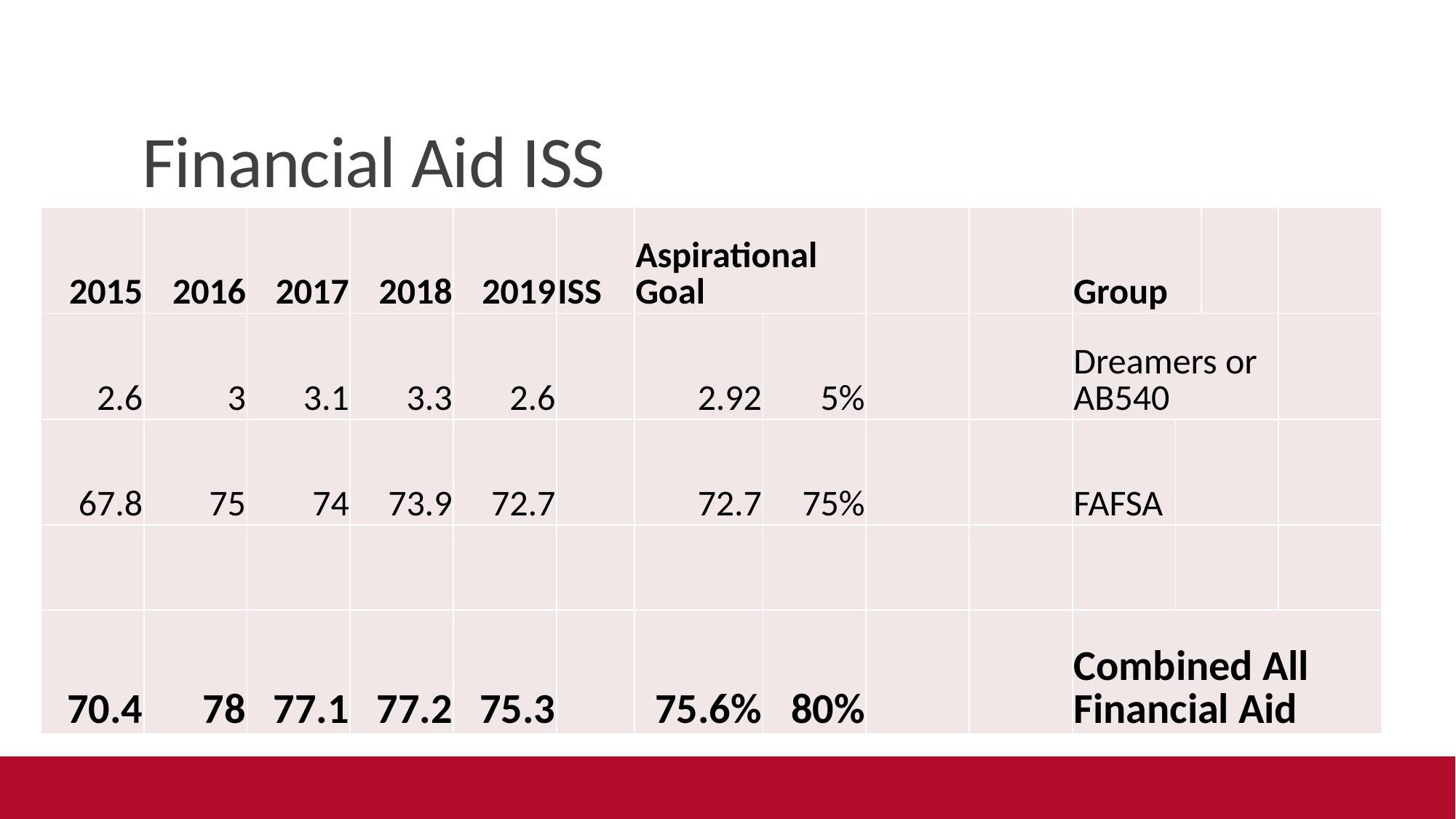

# Financial Aid ISS
| 2015 | 2016 | 2017 | 2018 | 2019 | ISS | Aspirational Goal |  |  |  | Group |  |  |  |
| --- | --- | --- | --- | --- | --- | --- | --- | --- | --- | --- | --- | --- | --- |
| 2.6 | 3 | 3.1 | 3.3 | 2.6 |  | 2.92 | 5% |  |  | Dreamers or AB540 |  |  |  |
| 67.8 | 75 | 74 | 73.9 | 72.7 |  | 72.7 | 75% |  |  | FAFSA |  |  |  |
|  |  |  |  |  |  |  |  |  |  |  |  |  |  |
| 70.4 | 78 | 77.1 | 77.2 | 75.3 |  | 75.6% | 80% |  |  | Combined All Financial Aid |  |  |  |